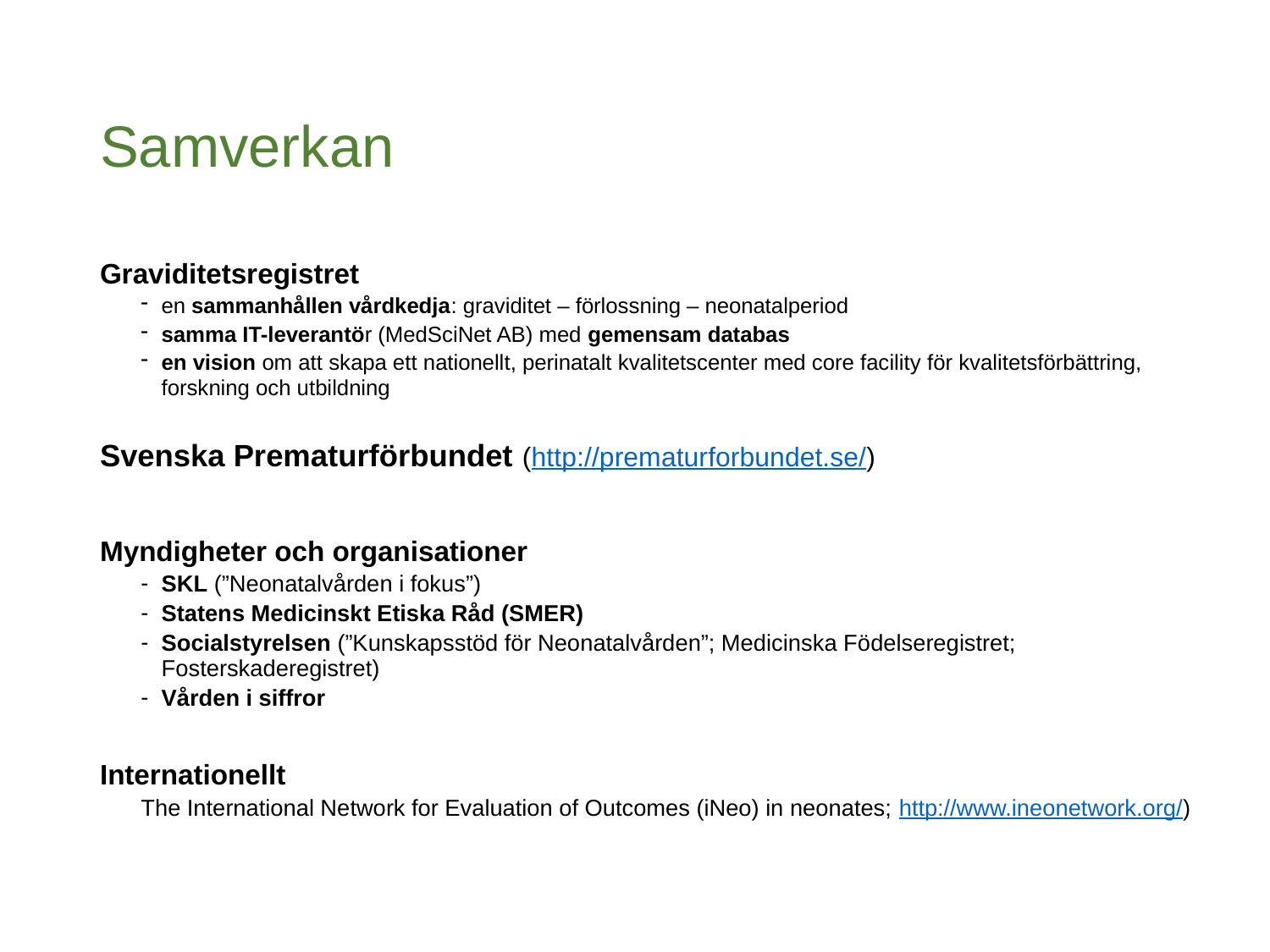

# Samverkan
Graviditetsregistret
en sammanhållen vårdkedja: graviditet – förlossning – neonatalperiod
samma IT-leverantör (MedSciNet AB) med gemensam databas
en vision om att skapa ett nationellt, perinatalt kvalitetscenter med core facility för kvalitetsförbättring, forskning och utbildning

Svenska Prematurförbundet (http://prematurforbundet.se/)

Myndigheter och organisationer
SKL (”Neonatalvården i fokus”)
Statens Medicinskt Etiska Råd (SMER)
Socialstyrelsen (”Kunskapsstöd för Neonatalvården”; Medicinska Födelseregistret; Fosterskaderegistret)
Vården i siffror

Internationellt
The International Network for Evaluation of Outcomes (iNeo) in neonates; http://www.ineonetwork.org/)